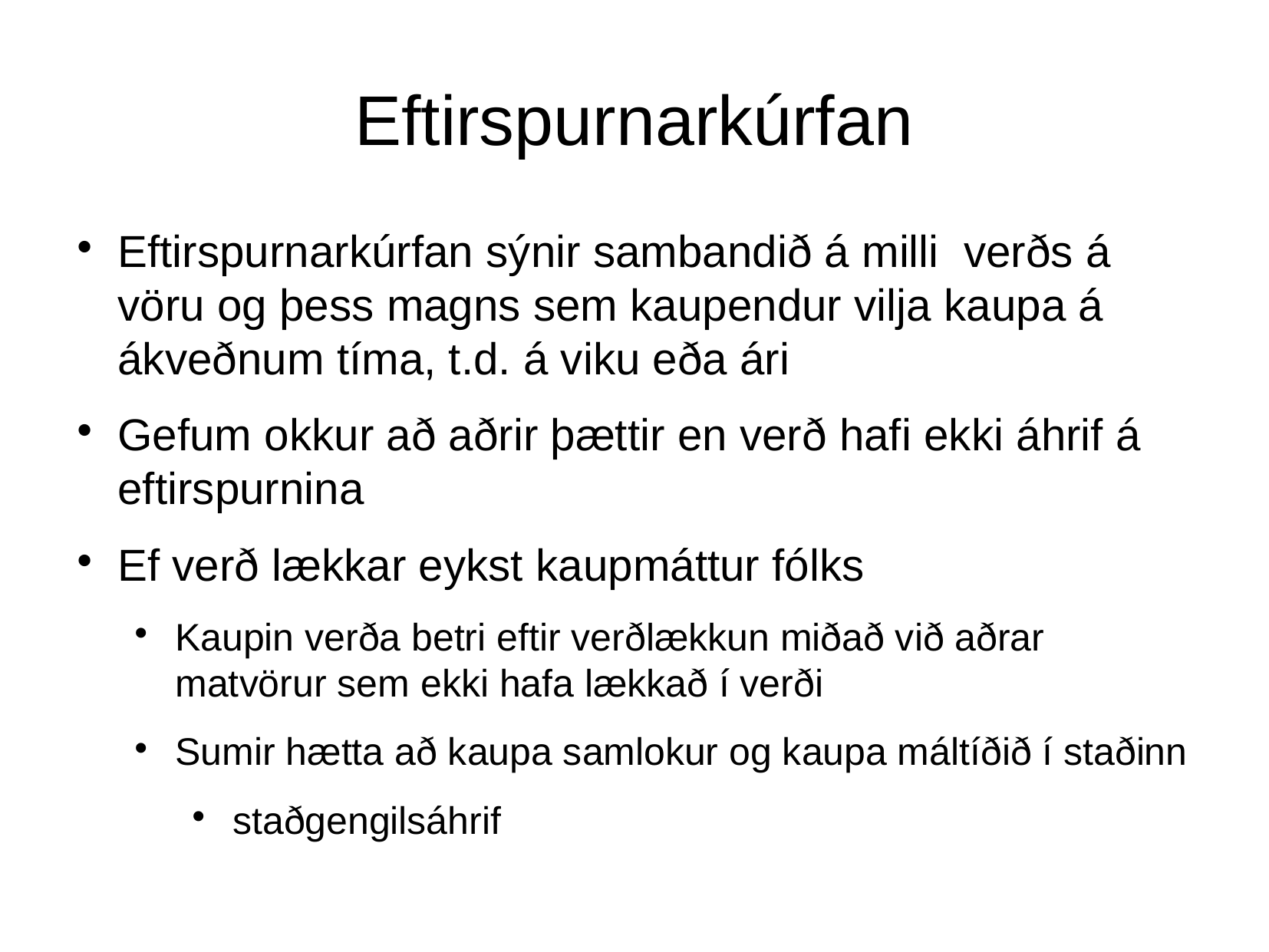

Eftirspurnarkúrfan
Eftirspurnarkúrfan sýnir sambandið á milli  verðs á vöru og þess magns sem kaupendur vilja kaupa á ákveðnum tíma, t.d. á viku eða ári
Gefum okkur að aðrir þættir en verð hafi ekki áhrif á eftirspurnina
Ef verð lækkar eykst kaupmáttur fólks
Kaupin verða betri eftir verðlækkun miðað við aðrar matvörur sem ekki hafa lækkað í verði
Sumir hætta að kaupa samlokur og kaupa máltíðið í staðinn
staðgengilsáhrif